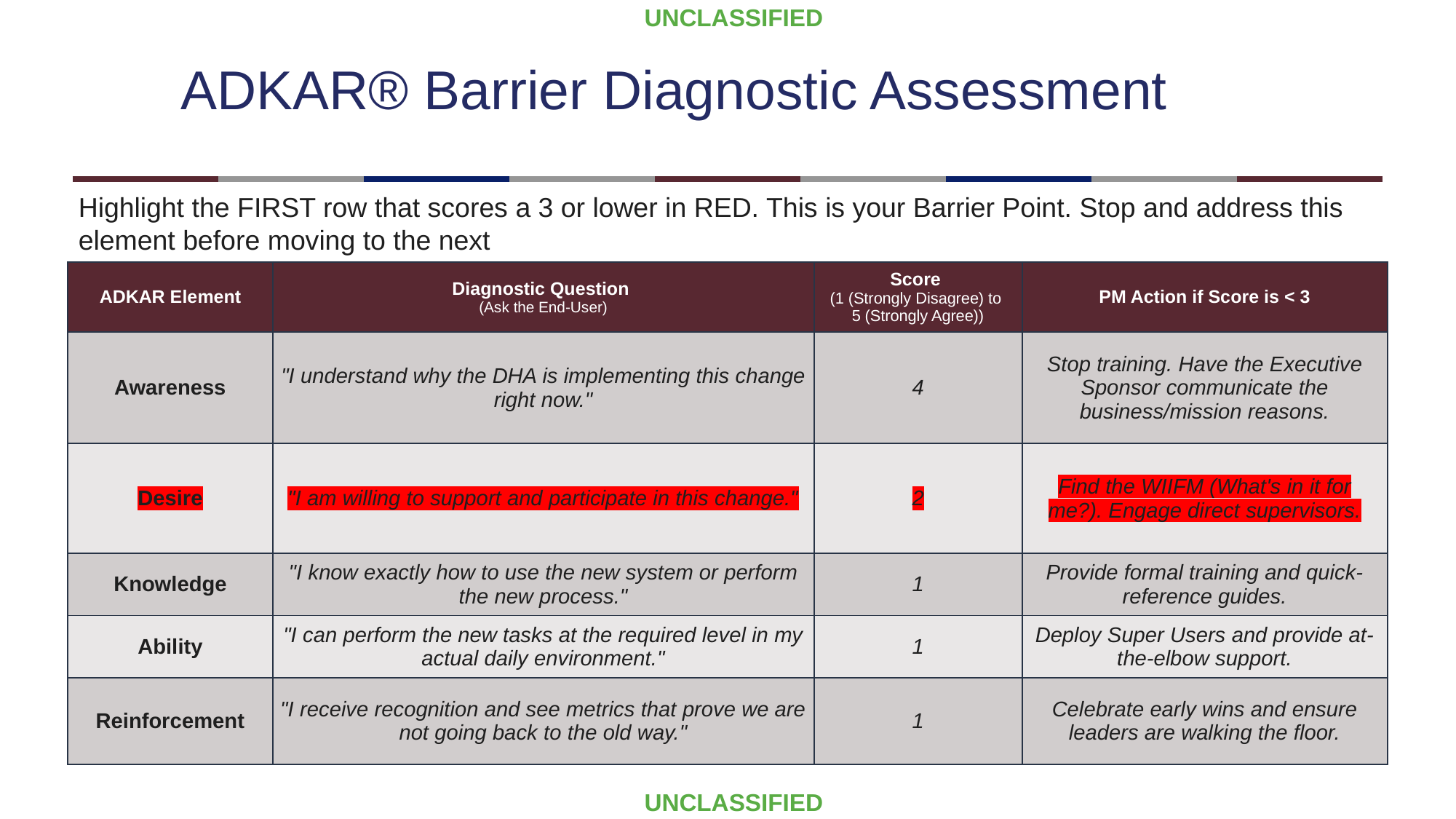

# ADKAR® Barrier Diagnostic Assessment
Highlight the FIRST row that scores a 3 or lower in RED. This is your Barrier Point. Stop and address this element before moving to the next
| ADKAR Element | Diagnostic Question (Ask the End-User) | Score (1 (Strongly Disagree) to 5 (Strongly Agree)) | PM Action if Score is < 3 |
| --- | --- | --- | --- |
| Awareness | "I understand why the DHA is implementing this change right now." | 4 | Stop training. Have the Executive Sponsor communicate the business/mission reasons. |
| Desire | "I am willing to support and participate in this change." | 2 | Find the WIIFM (What's in it for me?). Engage direct supervisors. |
| Knowledge | "I know exactly how to use the new system or perform the new process." | 1 | Provide formal training and quick-reference guides. |
| Ability | "I can perform the new tasks at the required level in my actual daily environment." | 1 | Deploy Super Users and provide at-the-elbow support. |
| Reinforcement | "I receive recognition and see metrics that prove we are not going back to the old way." | 1 | Celebrate early wins and ensure leaders are walking the floor. |